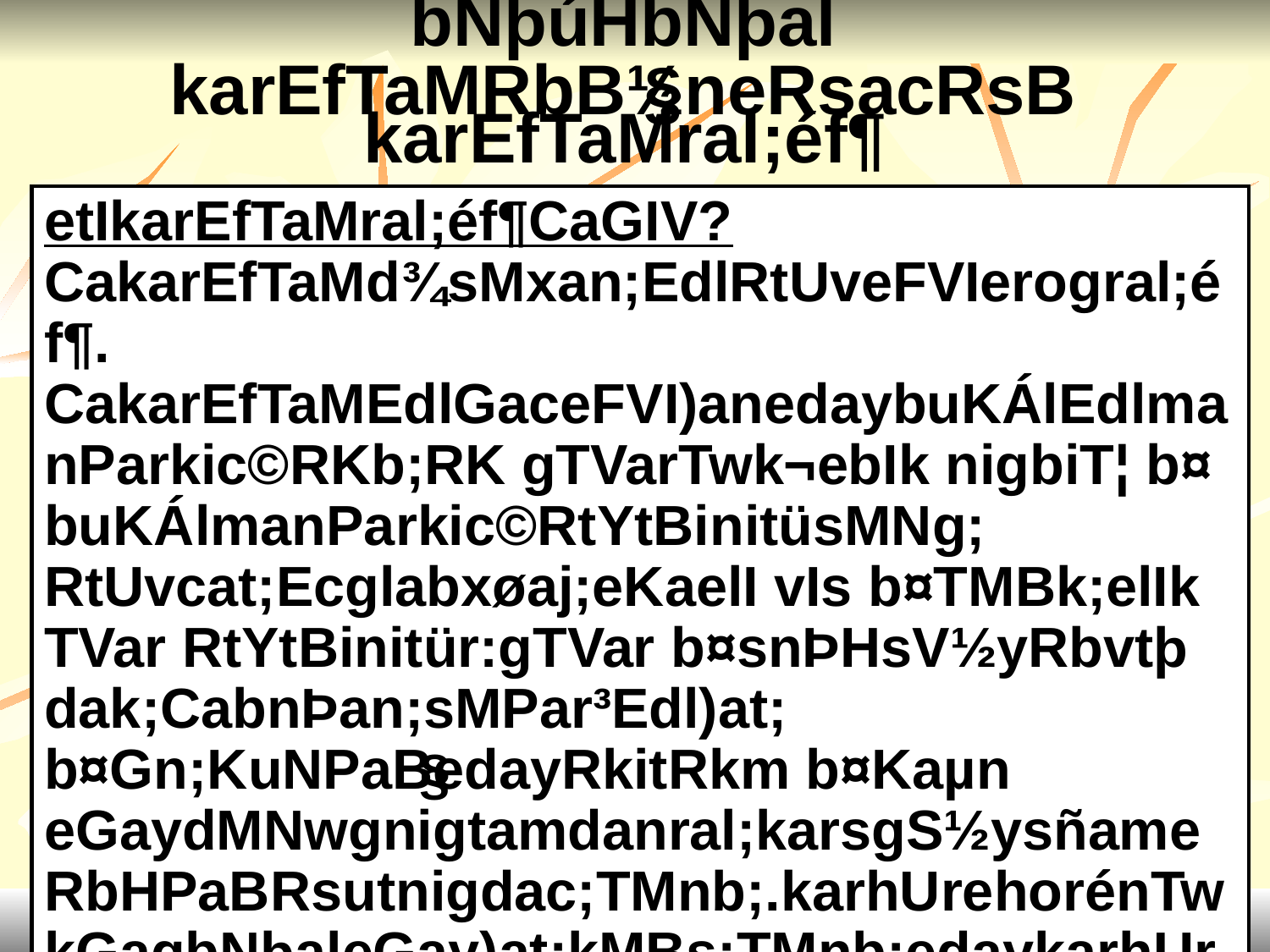

bNþúHbNþal
karEfTaMRbB½neRsacRsB
§
karEfTaMral;éf¶
etIkarEfTaMral;éf¶CaGIV?
CakarEfTaMd¾sMxan;EdlRtUveFVIerogral;éf¶. CakarEfTaMEdlGaceFVI)anedaybuKÁlEdlmanParkic©RKb;RK gTVarTwk¬ebIk nigbiT¦ b¤ buKÁlmanParkic©RtYtBinitüsMNg; RtUvcat;Ecglabxøaj;eKaelI vIs b¤TMBk;elIk TVar RtYtBinitür:gTVar b¤snÞHsV½yRbvtþ dak;CabnÞan;sMPar³Edl)at; b¤Gn;KuNPaBedayRkitRkm b¤Kaµn eGaydMNwgnigtamdanral;karsgS½ysñameRbHPaBRsutnigdac;TMnb;.karhUrehorénTwkGagbNþaleGay)at;kMBs;TMnb;edaykarhUreRcaH.PaBeRKaHfñak;énkarhUreRcaHCuMvijeFVIsMNg;.karbMpøajpøÚvGmRbLay edayectnaedIm,InaMTwkcUlkñúgERsb¤cMkar.raymgensaTxageRkamTwkénsMNg;FMb¤tUc.karsÞHRbLay GacnaMeGay)at;bg;FarTwk.
buKÁlikTTYlbnÞúkRKb;RKgTVarnigbuKÁlikTTYlbnÞúkRtYtBinitüsMNg;RtUvbMeBjRbcaMéf¶slakb½RtsßanPaB nimYy²énsmasFatuRbB½neRsacRsB RBmTaMgslakb½RtkagarEfTaMsmasFatuTaMgenH.
slakb½RtTaMgenHTukenAkaryal½yFWUC¬shKmn_eRbIR)as;Twk¦vaGnuBaØateGayKNkmµkaremIlÉksarTaMgenH ehIysMerckargarEdlRtUveFVI.
§
2